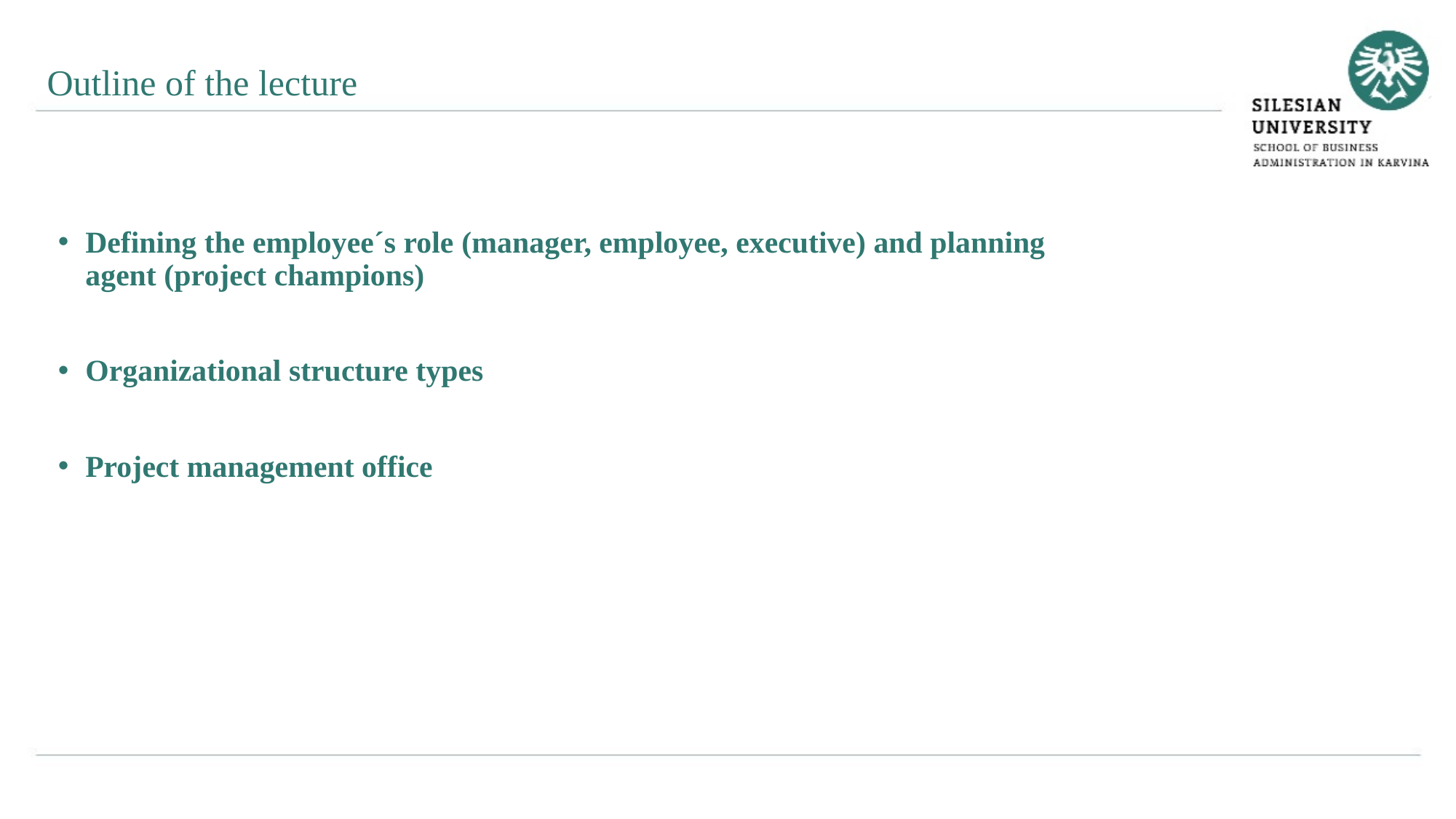

Outline of the lecture

Defining the employee´s role (manager, employee, executive) and planning agent (project champions)

Organizational structure types

Project management office